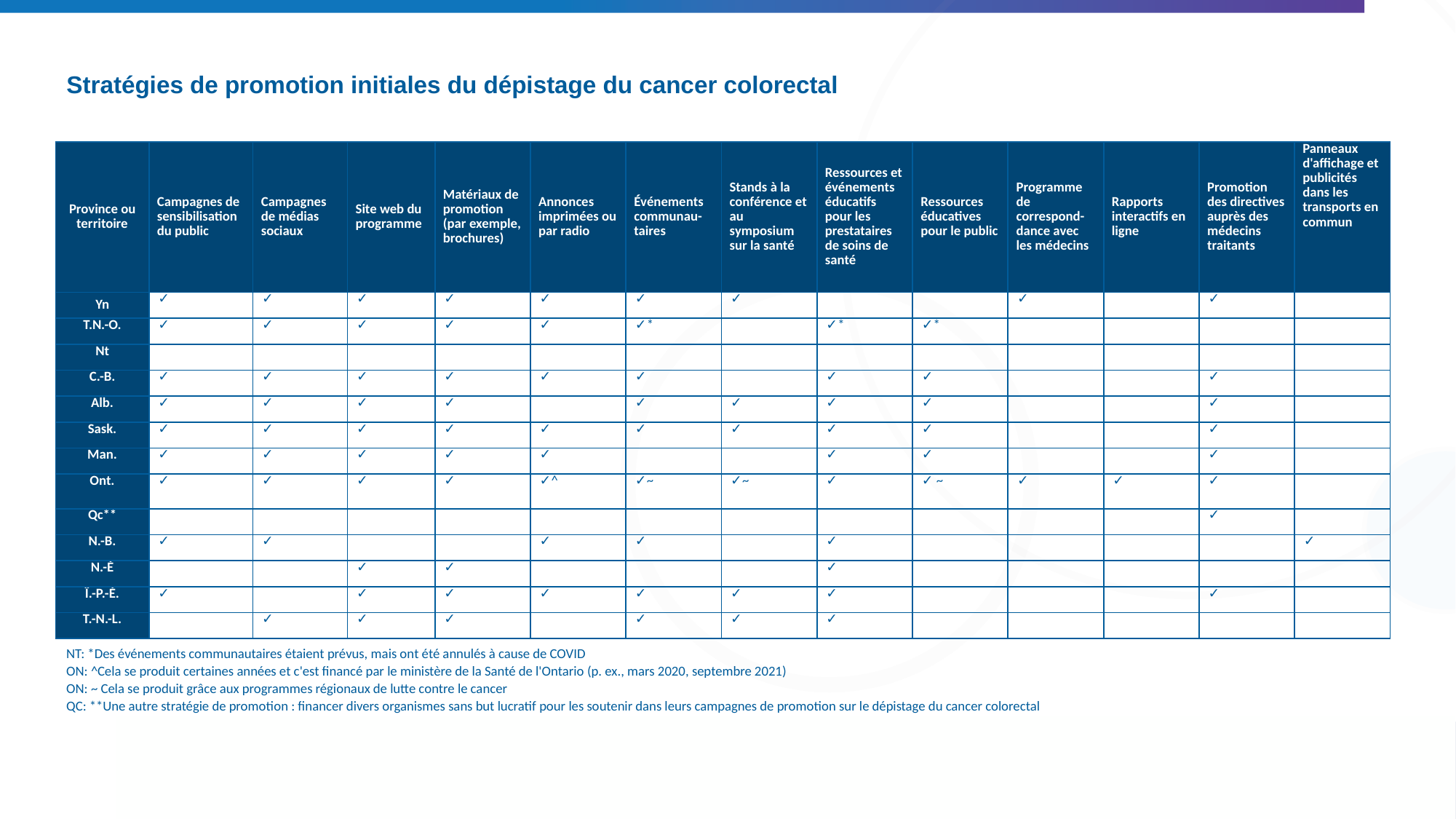

# Stratégies de promotion initiales du dépistage du cancer colorectal
| Province ou territoire | Campagnes de sensibilisation du public | Campagnes de médias sociaux | Site web du programme | Matériaux de promotion (par exemple, brochures) | Annonces imprimées ou par radio | Événements communau-taires | Stands à la conférence et au symposium sur la santé | Ressources et événements éducatifs pour les prestataires de soins de santé | Ressources éducatives pour le public | Programme de correspond-dance avec les médecins | Rapports interactifs en ligne | Promotion des directives auprès des médecins traitants | Panneaux d'affichage et publicités dans les transports en commun |
| --- | --- | --- | --- | --- | --- | --- | --- | --- | --- | --- | --- | --- | --- |
| Yn | ✓ | ✓ | ✓ | ✓ | ✓ | ✓ | ✓ |  |  | ✓ |  | ✓ |  |
| T.N.-O. | ✓ | ✓ | ✓ | ✓ | ✓ | ✓\* |  | ✓\* | ✓\* |  |  |  |  |
| Nt |  |  |  |  |  |  |  |  |  |  |  |  |  |
| C.-B. | ✓ | ✓ | ✓ | ✓ | ✓ | ✓ |  | ✓ | ✓ |  |  | ✓ |  |
| Alb. | ✓ | ✓ | ✓ | ✓ |  | ✓ | ✓ | ✓ | ✓ |  |  | ✓ |  |
| Sask. | ✓ | ✓ | ✓ | ✓ | ✓ | ✓ | ✓ | ✓ | ✓ |  |  | ✓ |  |
| Man. | ✓ | ✓ | ✓ | ✓ | ✓ |  |  | ✓ | ✓ |  |  | ✓ |  |
| Ont. | ✓ | ✓ | ✓ | ✓ | ✓^ | ✓~ | ✓~ | ✓ | ✓ ~ | ✓ | ✓ | ✓ |  |
| Qc\*\* |  |  |  |  |  |  |  |  |  |  |  | ✓ |  |
| N.-B. | ✓ | ✓ |  |  | ✓ | ✓ |  | ✓ |  |  |  |  | ✓ |
| N.-É |  |  | ✓ | ✓ |  |  |  | ✓ |  |  |  |  |  |
| Î.-P.-É. | ✓ |  | ✓ | ✓ | ✓ | ✓ | ✓ | ✓ |  |  |  | ✓ |  |
| T.-N.-L. |  | ✓ | ✓ | ✓ |  | ✓ | ✓ | ✓ |  |  |  |  |  |
NT: *Des événements communautaires étaient prévus, mais ont été annulés à cause de COVID
ON: ^Cela se produit certaines années et c'est financé par le ministère de la Santé de l'Ontario (p. ex., mars 2020, septembre 2021)
ON: ~ Cela se produit grâce aux programmes régionaux de lutte contre le cancer
QC: **Une autre stratégie de promotion : financer divers organismes sans but lucratif pour les soutenir dans leurs campagnes de promotion sur le dépistage du cancer colorectal